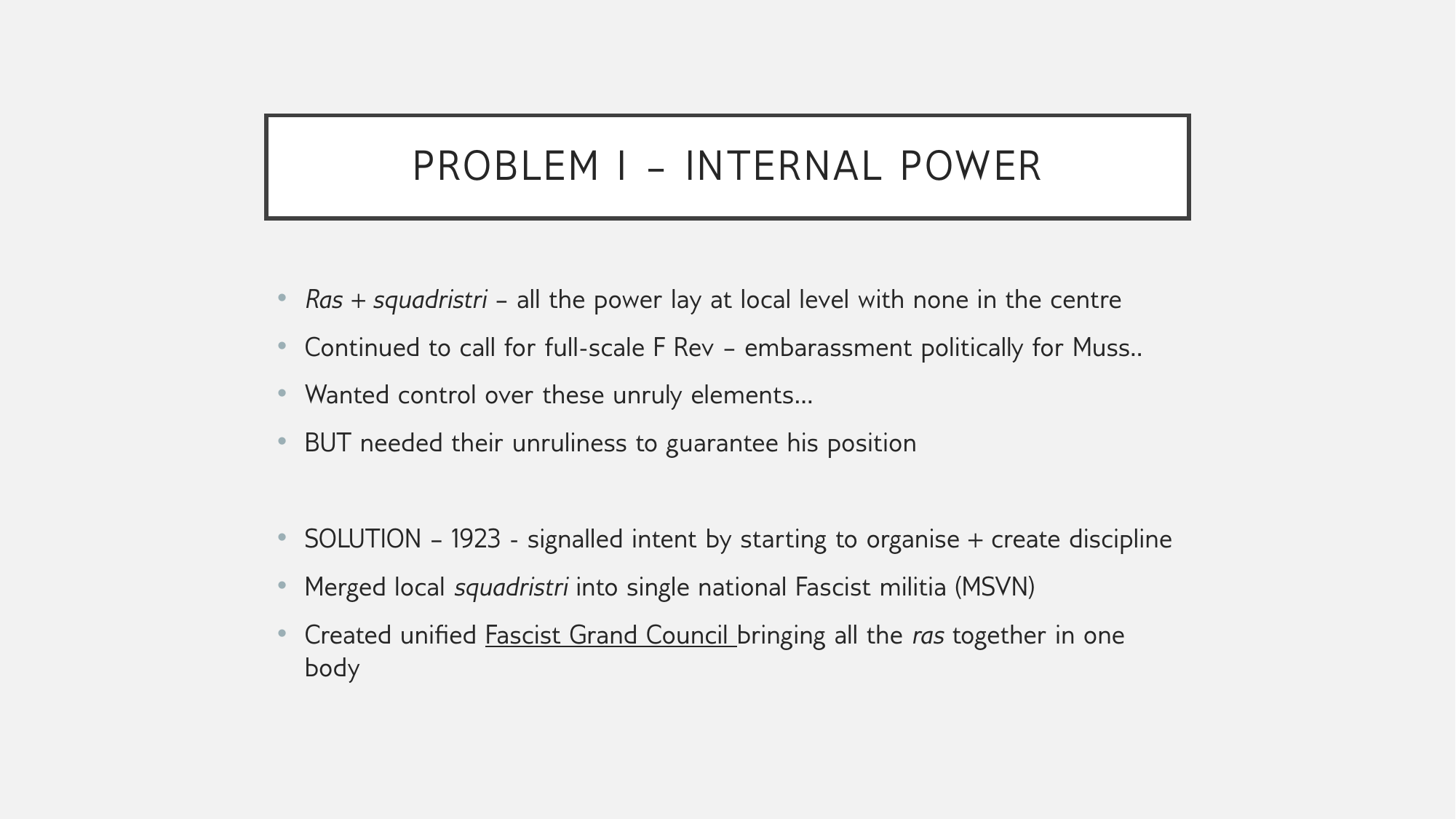

# Problem I – internal power
Ras + squadristri – all the power lay at local level with none in the centre
Continued to call for full-scale F Rev – embarassment politically for Muss..
Wanted control over these unruly elements…
BUT needed their unruliness to guarantee his position

SOLUTION – 1923 - signalled intent by starting to organise + create discipline
Merged local squadristri into single national Fascist militia (MSVN)
Created unified Fascist Grand Council bringing all the ras together in one body